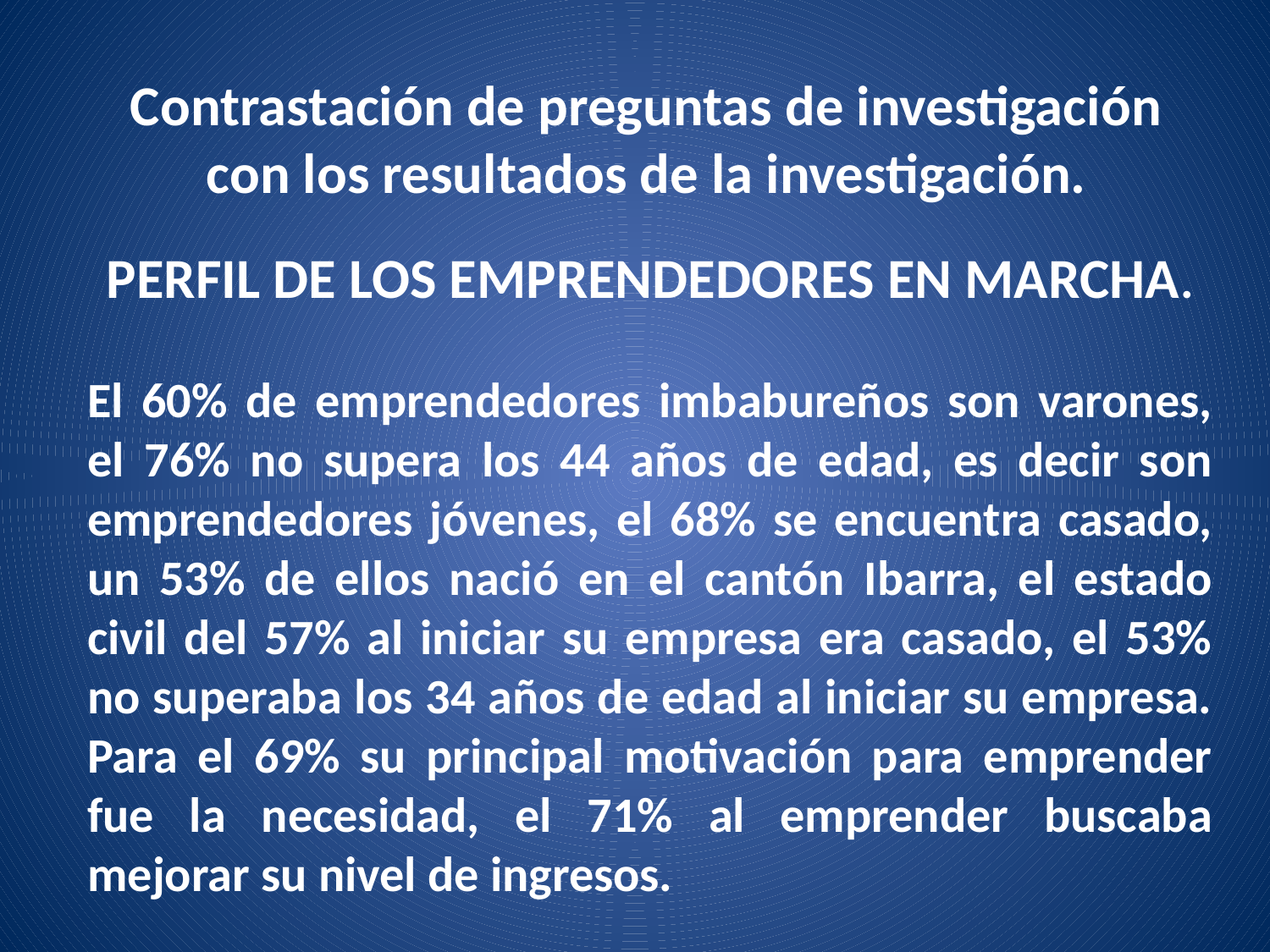

# Contrastación de preguntas de investigación con los resultados de la investigación.

PERFIL DE LOS EMPRENDEDORES EN MARCHA.

El 60% de emprendedores imbabureños son varones, el 76% no supera los 44 años de edad, es decir son emprendedores jóvenes, el 68% se encuentra casado, un 53% de ellos nació en el cantón Ibarra, el estado civil del 57% al iniciar su empresa era casado, el 53% no superaba los 34 años de edad al iniciar su empresa. Para el 69% su principal motivación para emprender fue la necesidad, el 71% al emprender buscaba mejorar su nivel de ingresos.